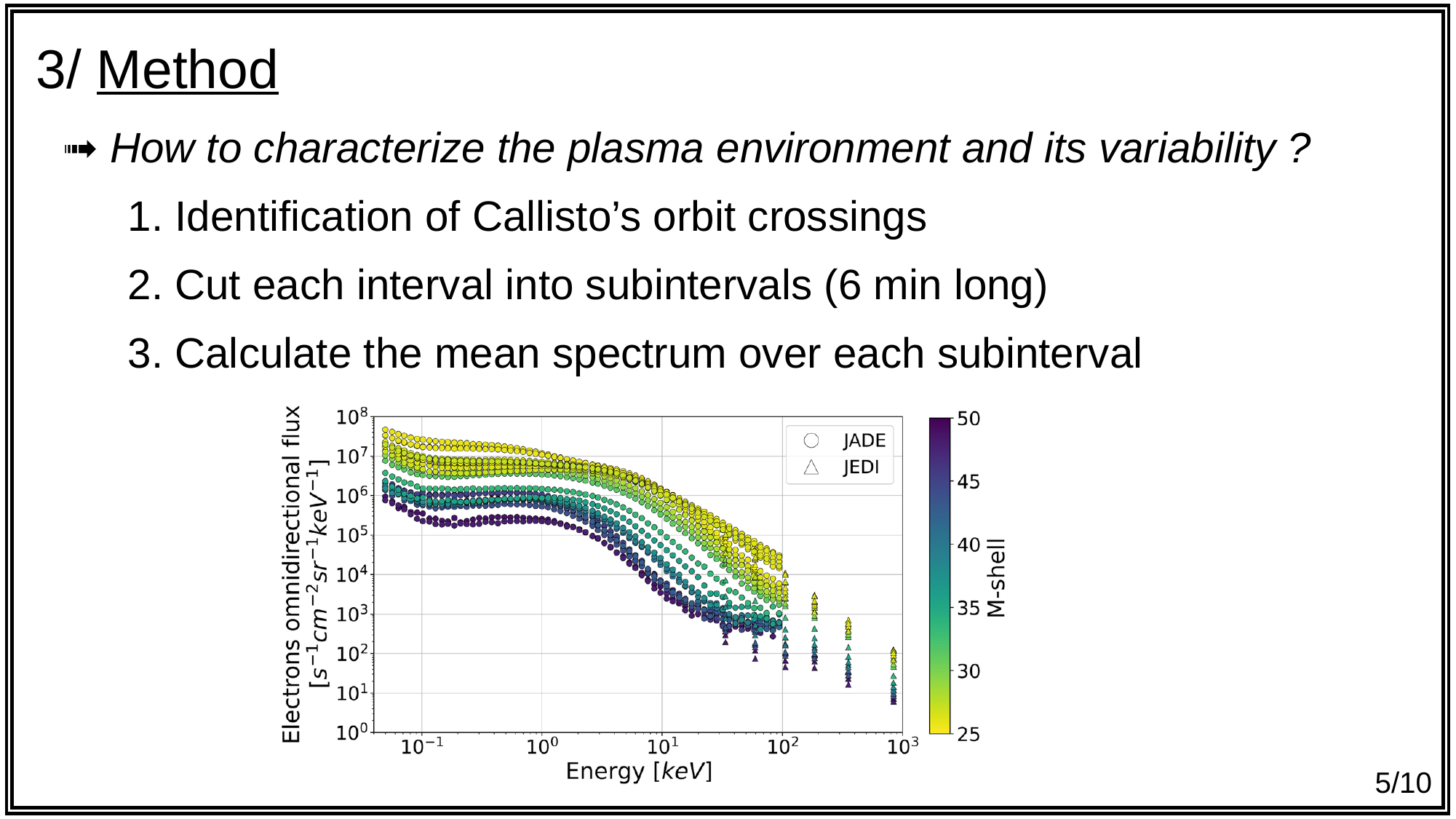

3/ Method
➟ How to characterize the plasma environment and its variability ?
1. Identification of Callisto’s orbit crossings
2. Cut each interval into subintervals (6 min long)
3. Calculate the mean spectrum over each subinterval

5/10